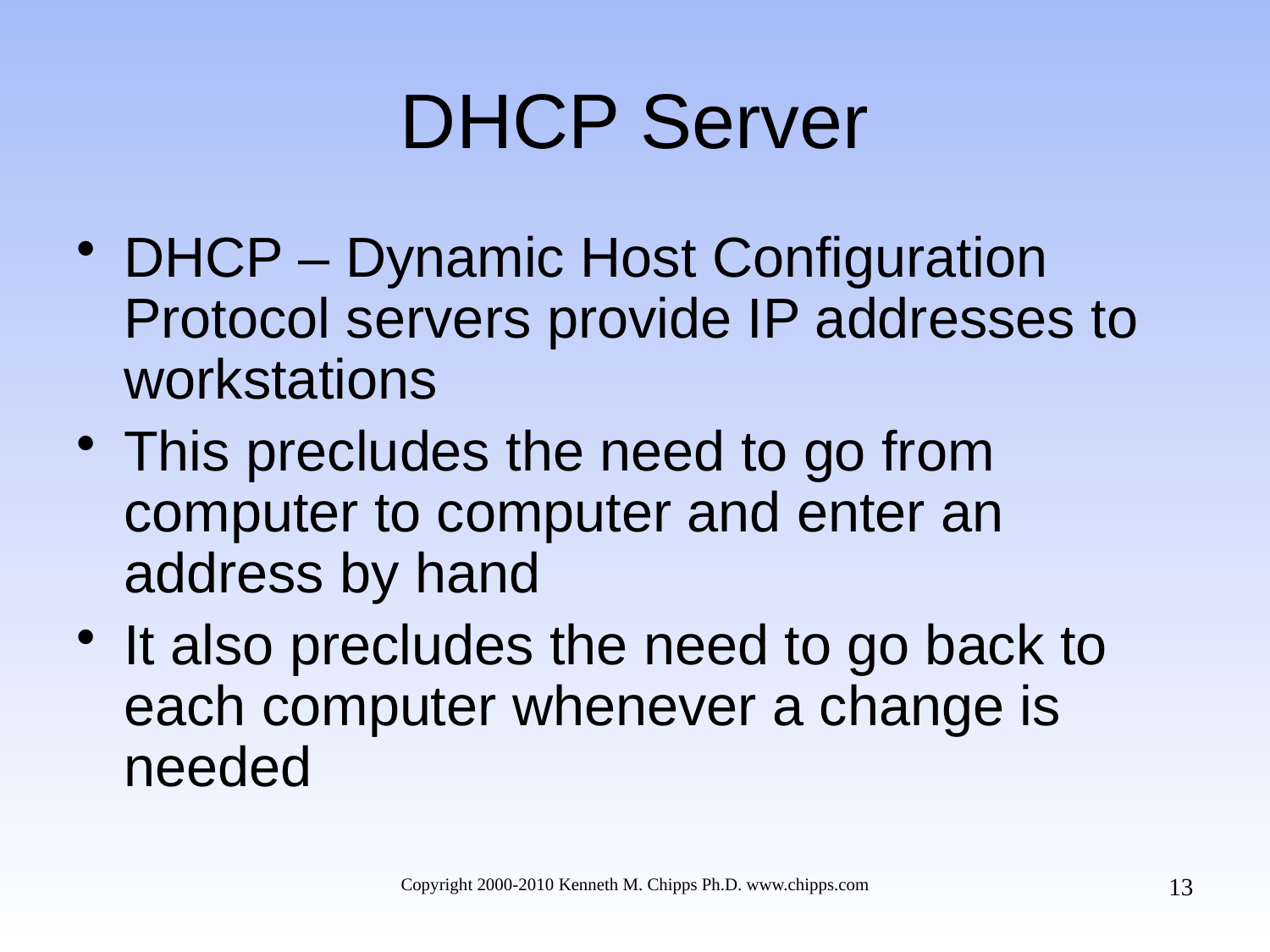

# DHCP Server
DHCP – Dynamic Host Configuration Protocol servers provide IP addresses to workstations
This precludes the need to go from computer to computer and enter an address by hand
It also precludes the need to go back to each computer whenever a change is needed
13
Copyright 2000-2010 Kenneth M. Chipps Ph.D. www.chipps.com